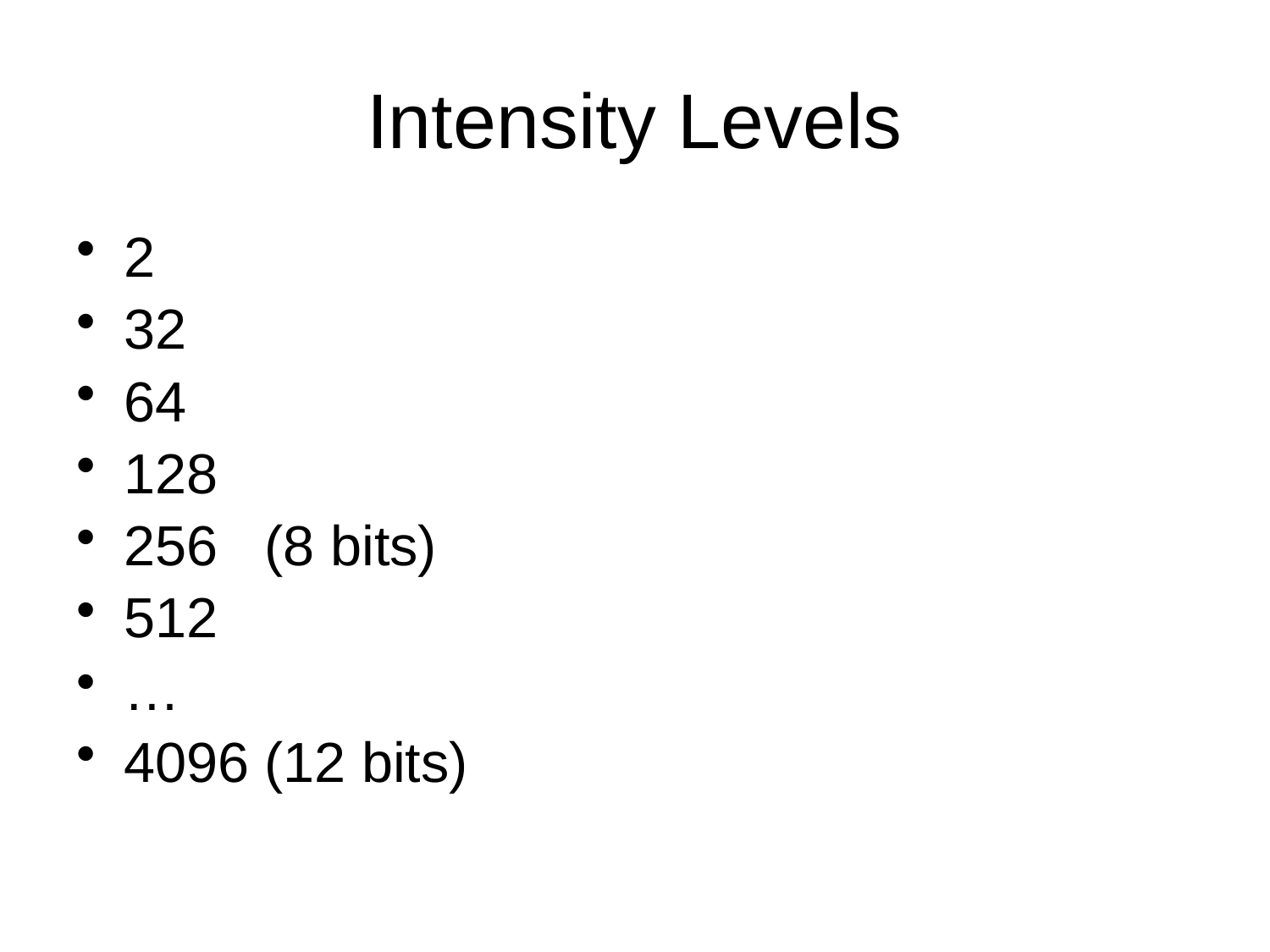

# Intensity Levels
2
32
64
128
256   (8 bits)
512
…
4096 (12 bits)